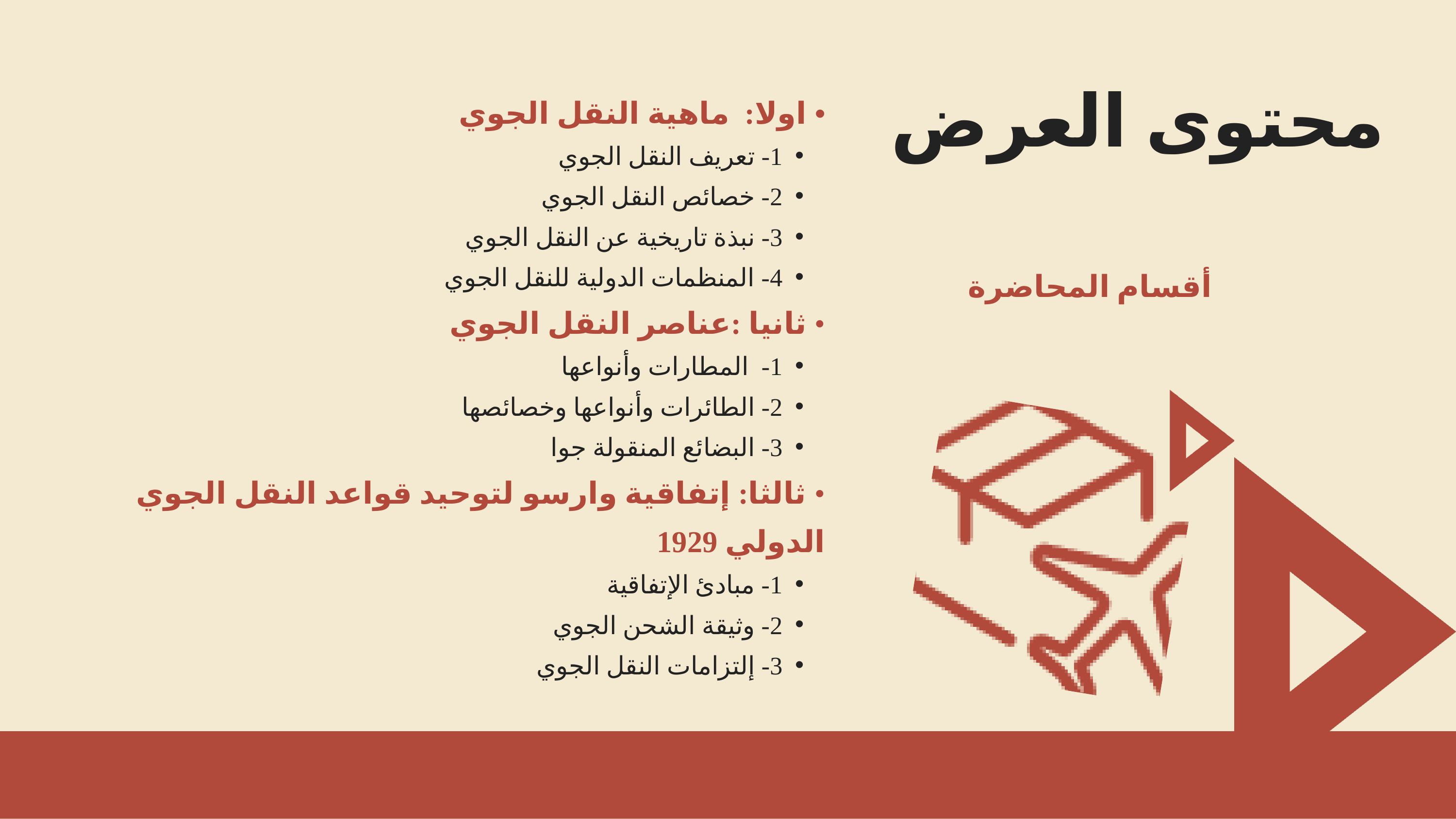

• اولا:  ماهية النقل الجوي
1- تعريف النقل الجوي
2- خصائص النقل الجوي
3- نبذة تاريخية عن النقل الجوي
4- المنظمات الدولية للنقل الجوي
• ثانيا :عناصر النقل الجوي
1-  المطارات وأنواعها
2- الطائرات وأنواعها وخصائصها
3- البضائع المنقولة جوا
• ثالثا: إتفاقية وارسو لتوحيد قواعد النقل الجوي الدولي 1929
1- مبادئ الإتفاقية
2- وثيقة الشحن الجوي
3- إلتزامات النقل الجوي
محتوى العرض
أقسام المحاضرة